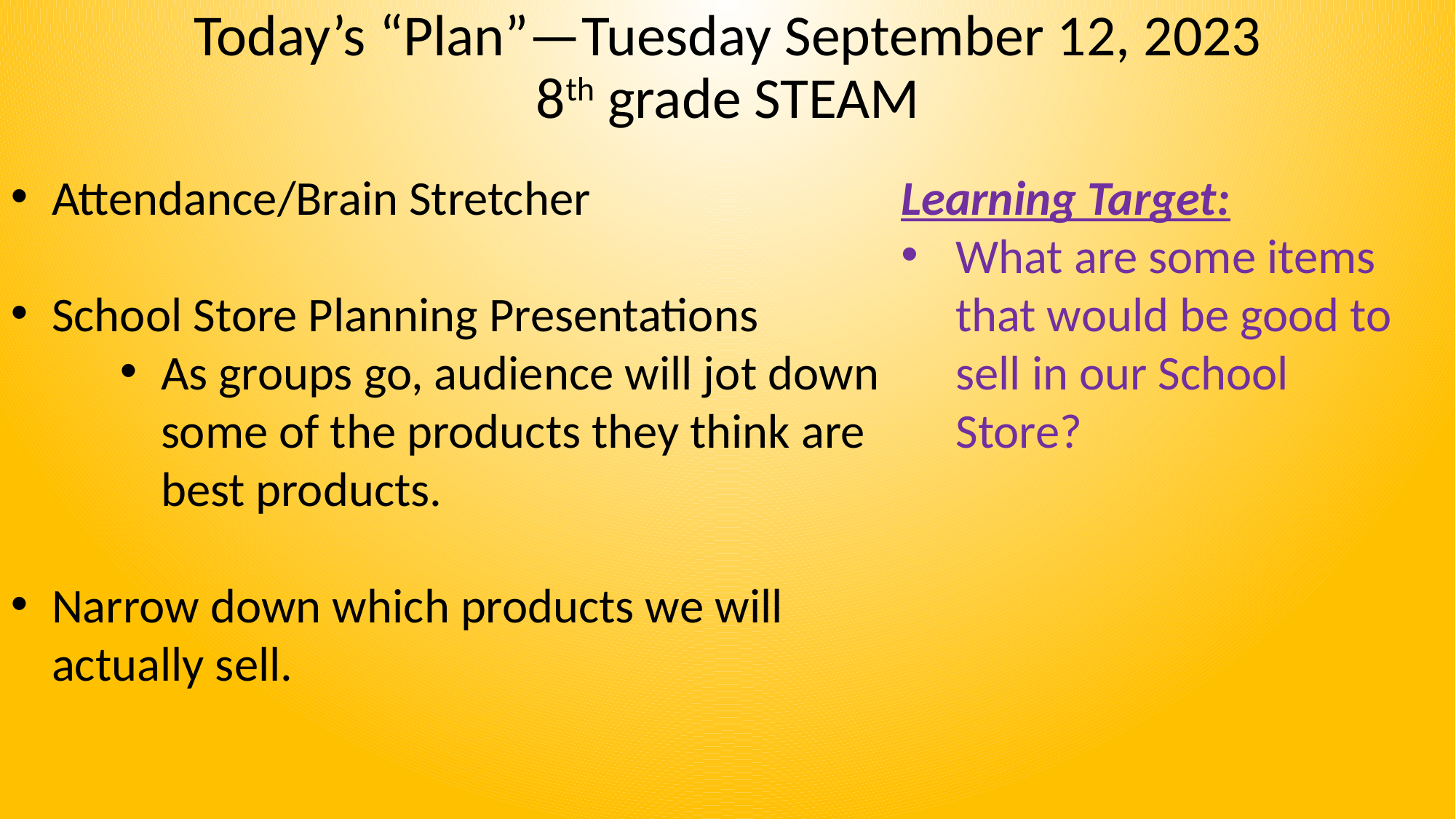

# Today’s “Plan”—Tuesday September 12, 2023 8th grade STEAM
Attendance/Brain Stretcher
School Store Planning Presentations
As groups go, audience will jot down some of the products they think are best products.
Narrow down which products we will actually sell.
Learning Target:
What are some items that would be good to sell in our School Store?